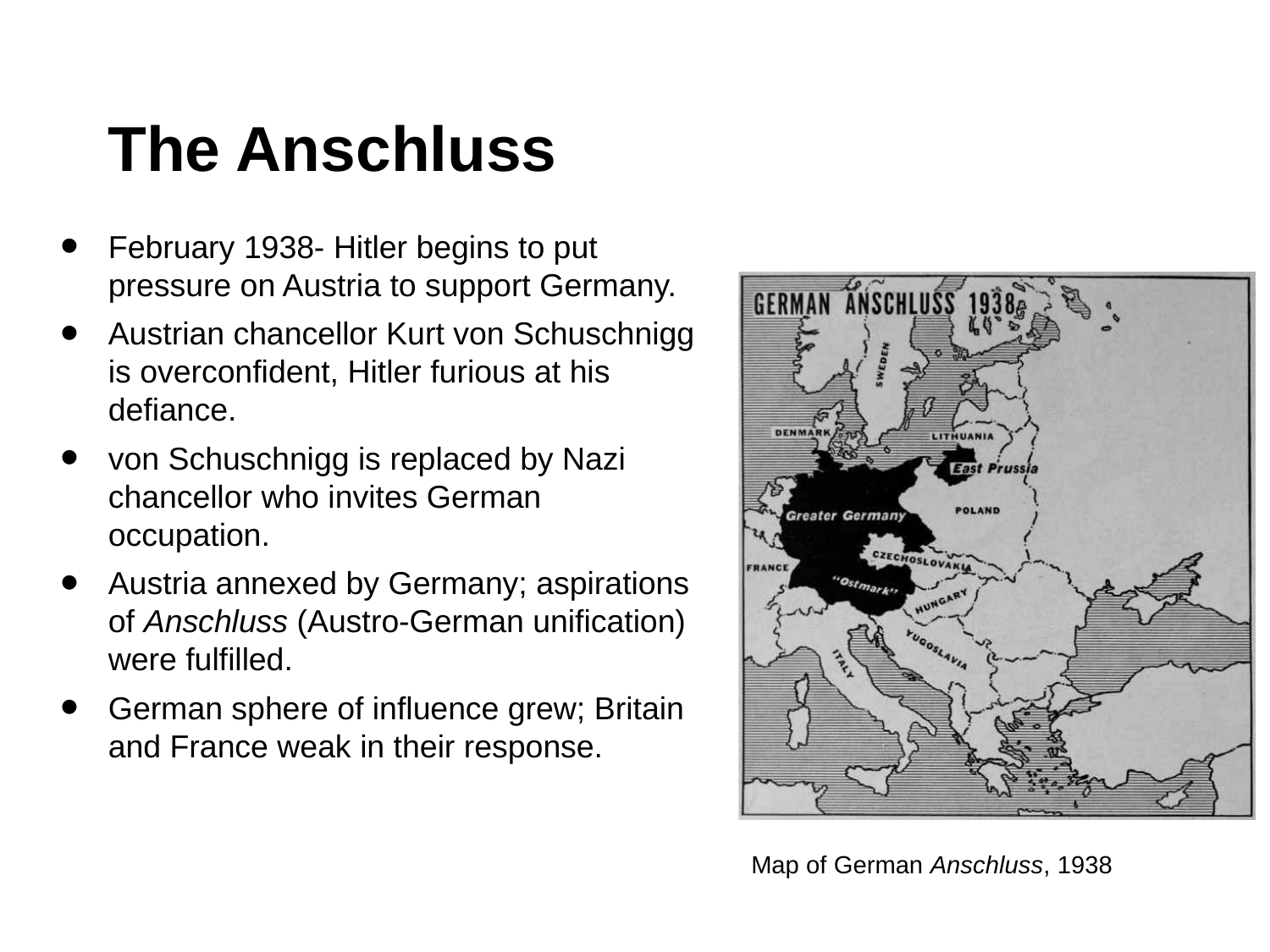

# The Anschluss
February 1938- Hitler begins to put pressure on Austria to support Germany.
Austrian chancellor Kurt von Schuschnigg is overconfident, Hitler furious at his defiance.
von Schuschnigg is replaced by Nazi chancellor who invites German occupation.
Austria annexed by Germany; aspirations of Anschluss (Austro-German unification) were fulfilled.
German sphere of influence grew; Britain and France weak in their response.

Map of German Anschluss, 1938